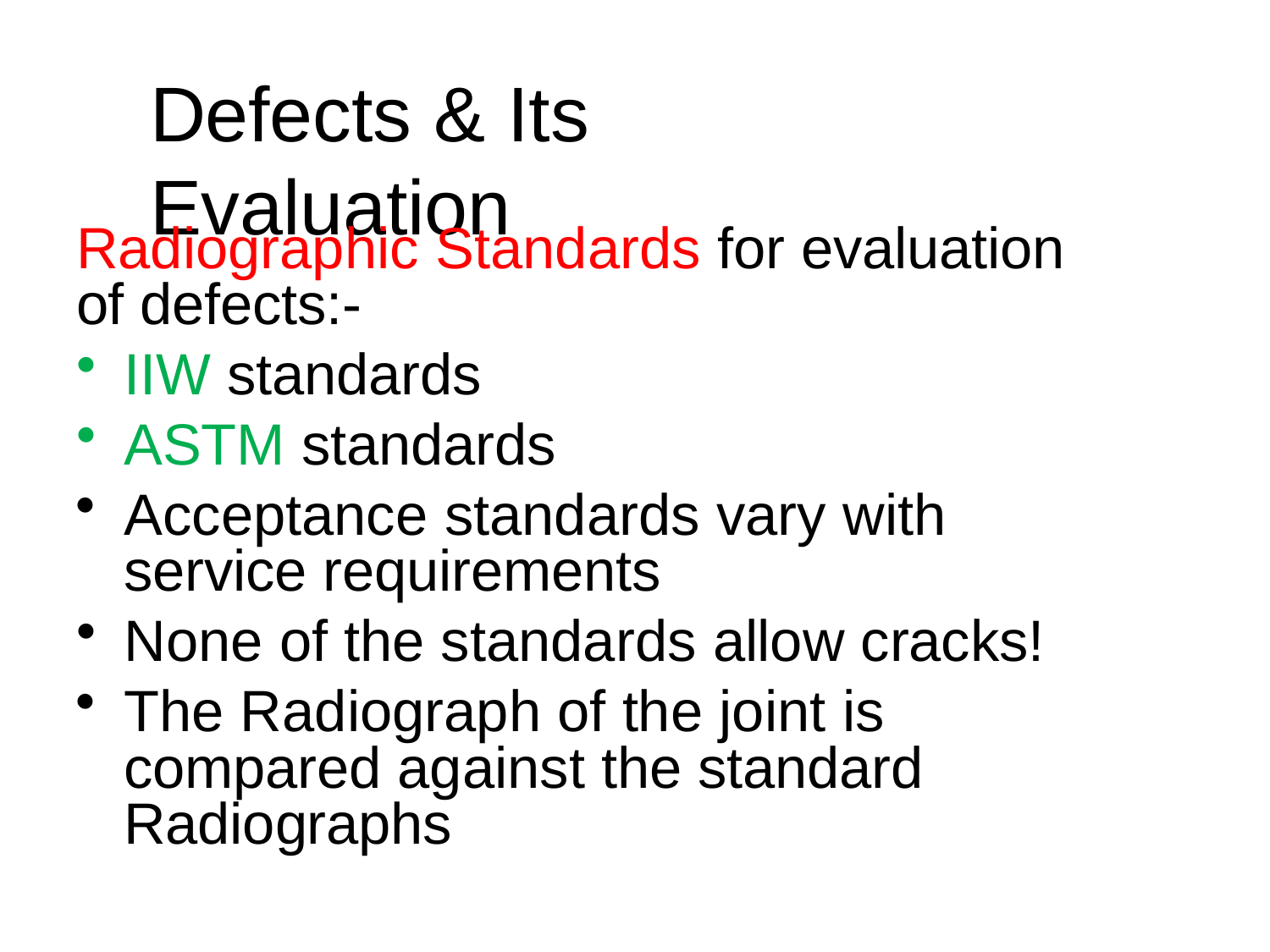

# Defects & Its Evaluation
Radiographic Standards for evaluation of defects:-
IIW standards
ASTM standards
Acceptance standards vary with service requirements
None of the standards allow cracks!
The Radiograph of the joint is compared against the standard Radiographs